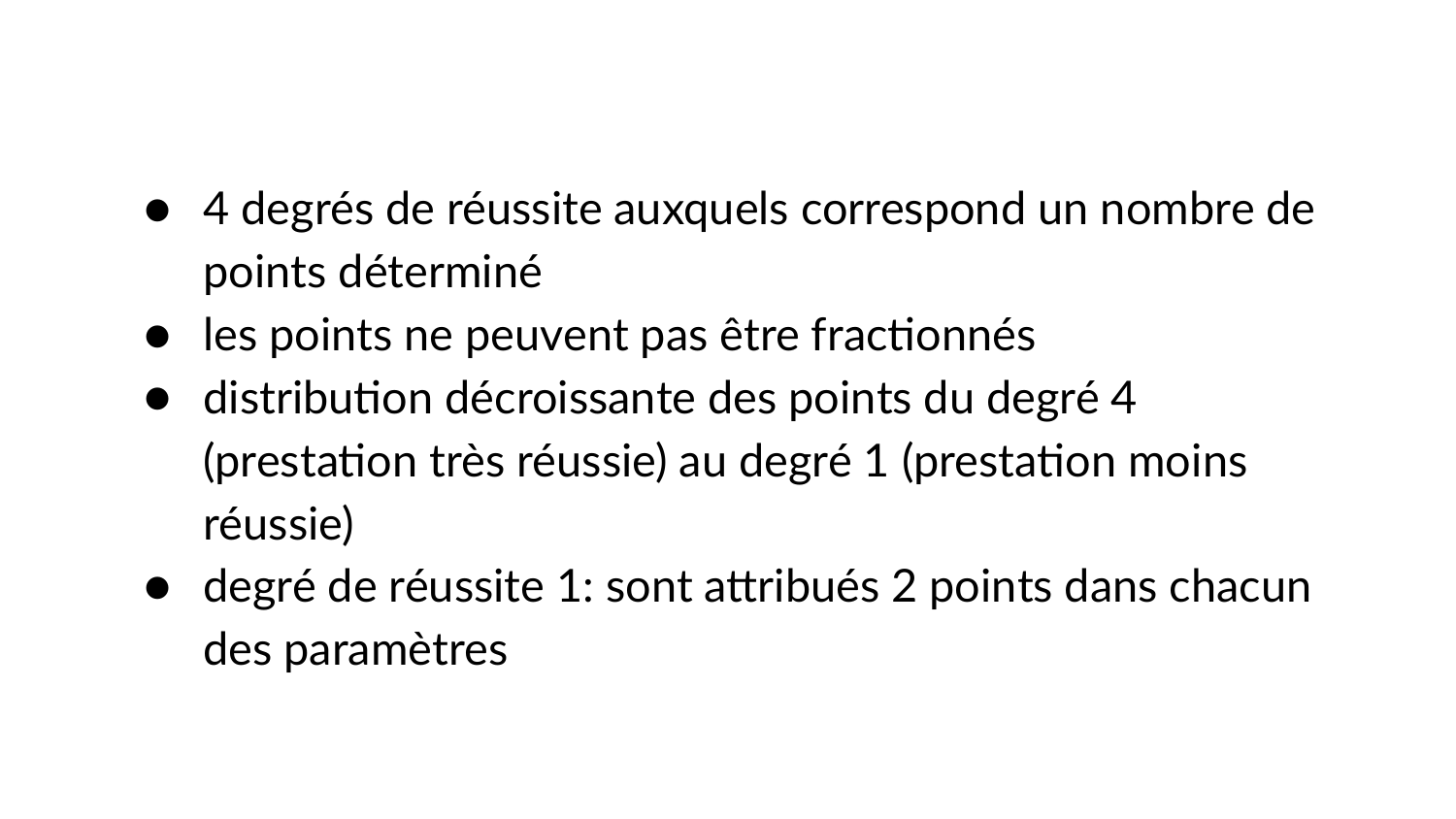

4 degrés de réussite auxquels correspond un nombre de points déterminé
les points ne peuvent pas être fractionnés
distribution décroissante des points du degré 4 (prestation très réussie) au degré 1 (prestation moins réussie)
degré de réussite 1: sont attribués 2 points dans chacun des paramètres